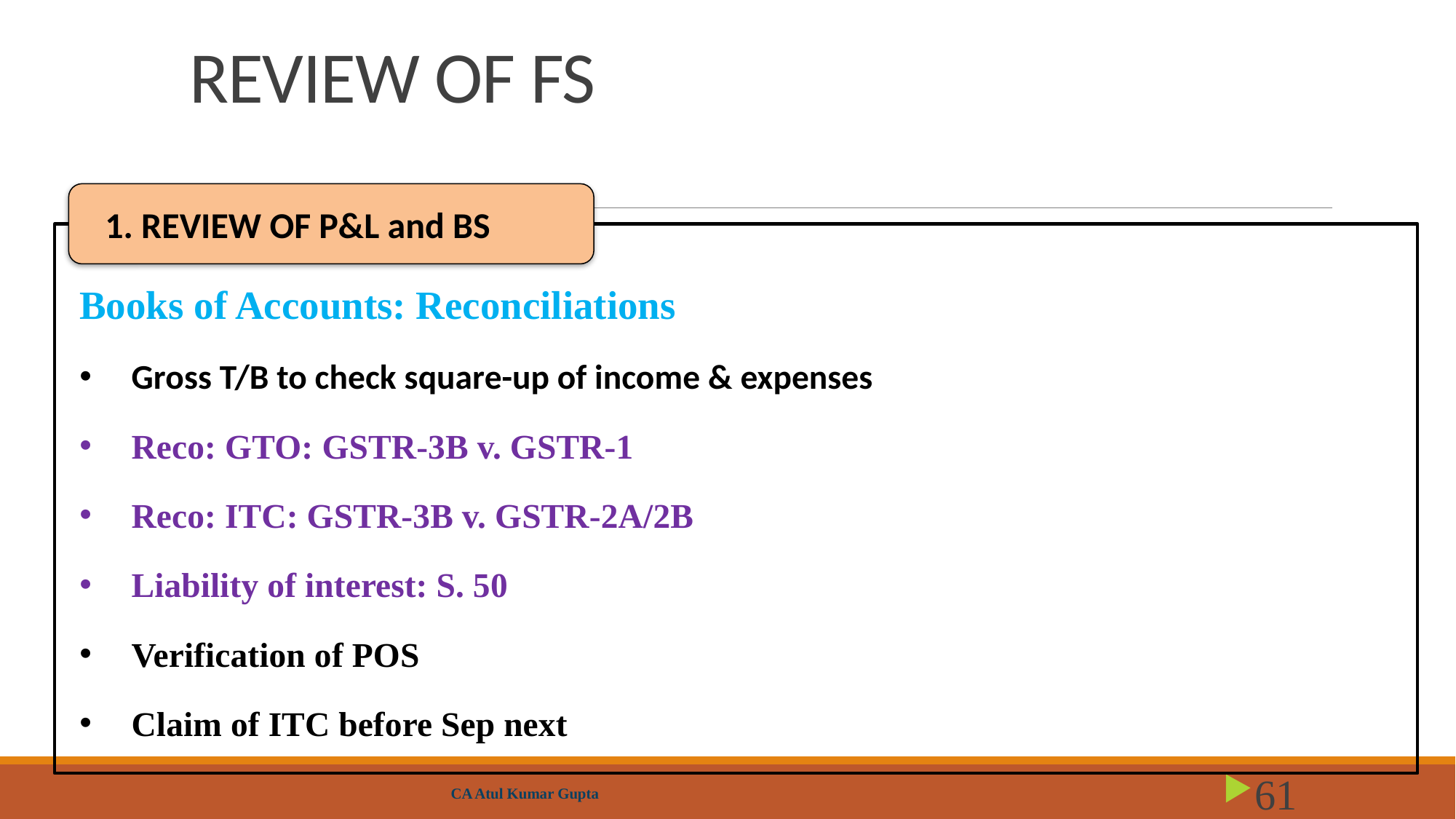

# REVIEW OF FS
1. REVIEW OF P&L and BS

Books of Accounts: Reconciliations
Gross T/B to check square-up of income & expenses
Reco: GTO: GSTR-3B v. GSTR-1
Reco: ITC: GSTR-3B v. GSTR-2A/2B
Liability of interest: S. 50
Verification of POS
Claim of ITC before Sep next
CA Atul Kumar Gupta
61